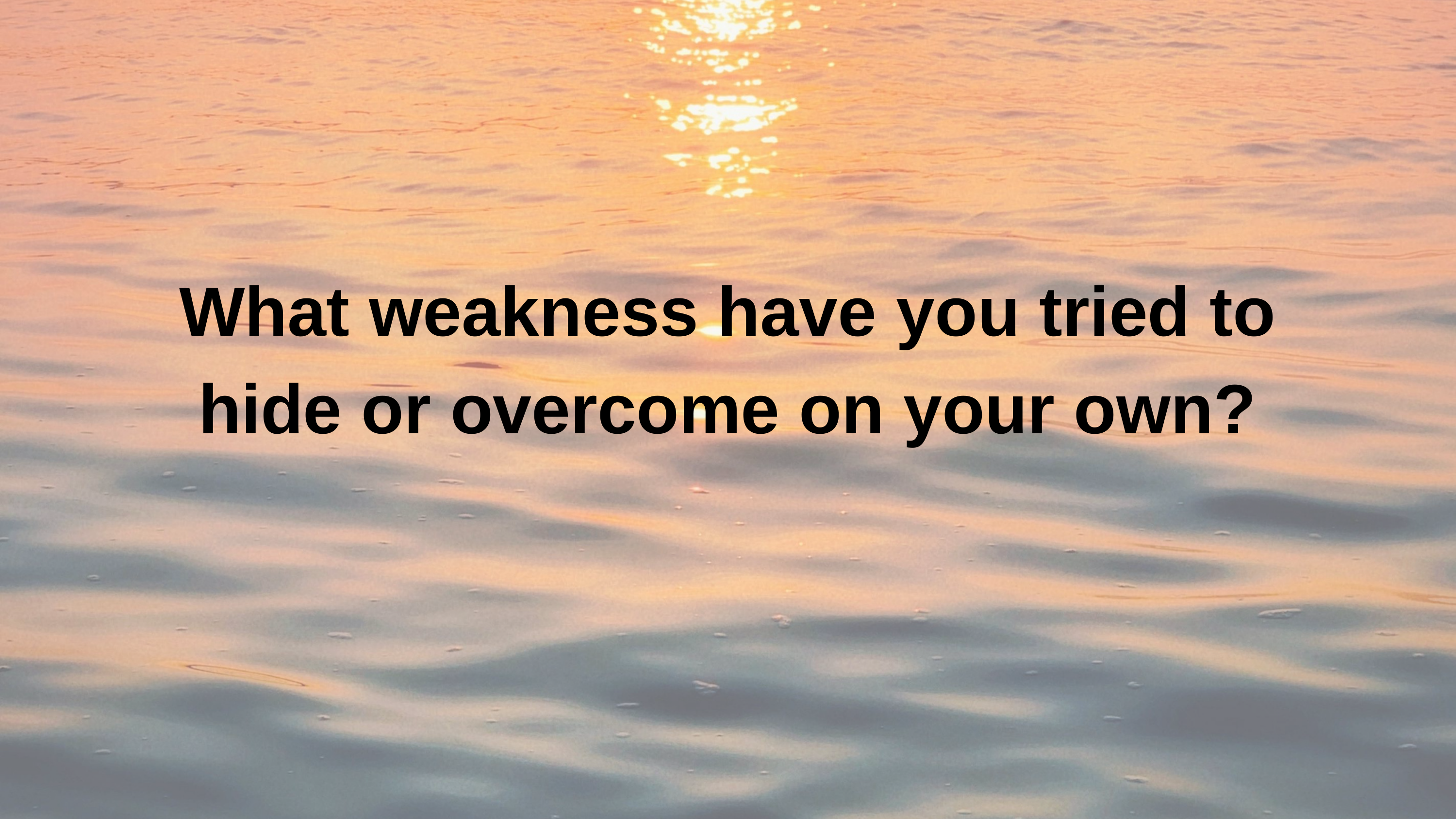

What weakness have you tried to hide or overcome on your own?